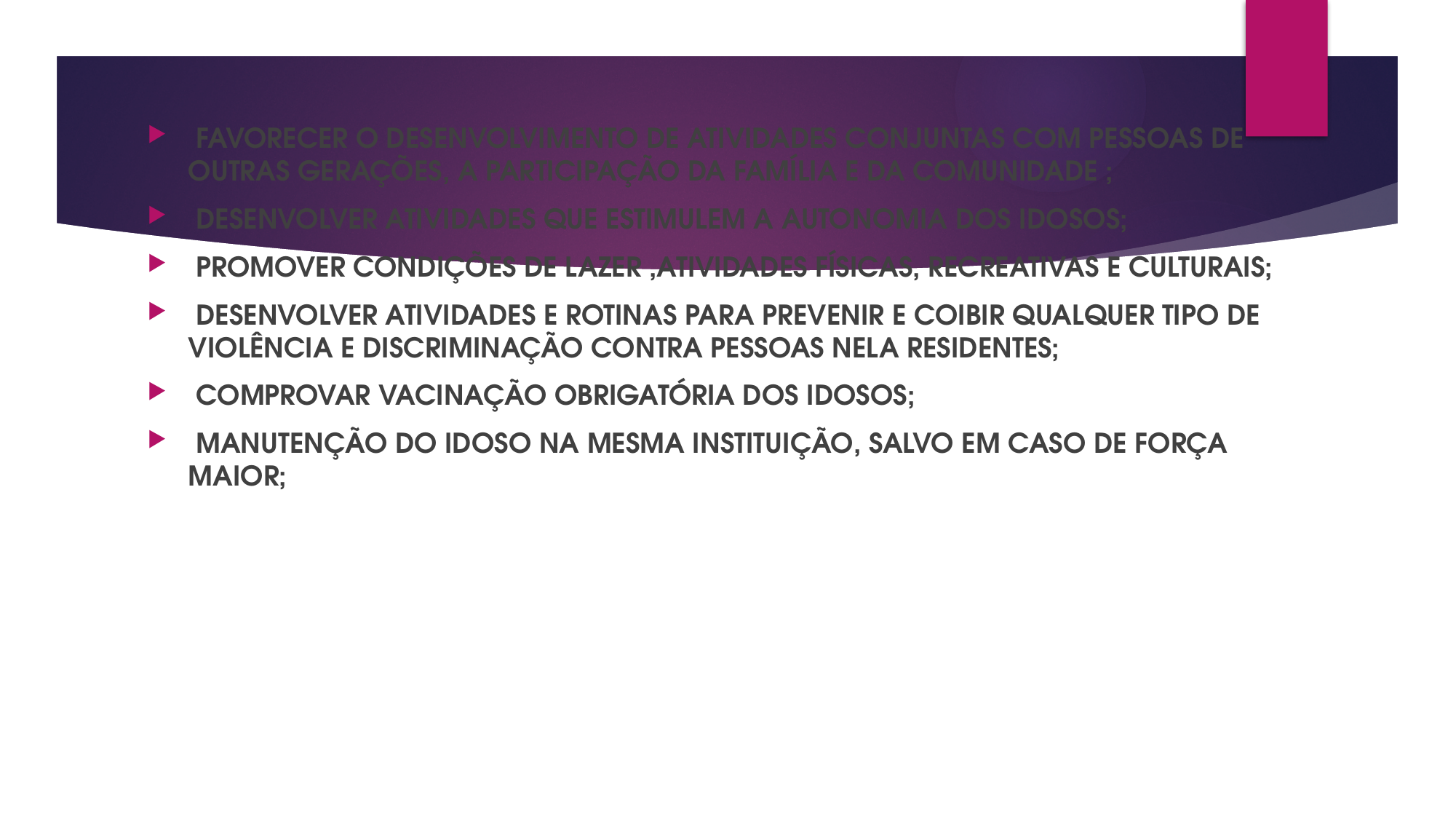

FAVORECER O DESENVOLVIMENTO DE ATIVIDADES CONJUNTAS COM PESSOAS DE OUTRAS GERAÇÕES, A PARTICIPAÇÃO DA FAMÍLIA E DA COMUNIDADE ;
 DESENVOLVER ATIVIDADES QUE ESTIMULEM A AUTONOMIA DOS IDOSOS;
 PROMOVER CONDIÇÕES DE LAZER ,ATIVIDADES FÍSICAS, RECREATIVAS E CULTURAIS;
 DESENVOLVER ATIVIDADES E ROTINAS PARA PREVENIR E COIBIR QUALQUER TIPO DE VIOLÊNCIA E DISCRIMINAÇÃO CONTRA PESSOAS NELA RESIDENTES;
 COMPROVAR VACINAÇÃO OBRIGATÓRIA DOS IDOSOS;
 MANUTENÇÃO DO IDOSO NA MESMA INSTITUIÇÃO, SALVO EM CASO DE FORÇA MAIOR;